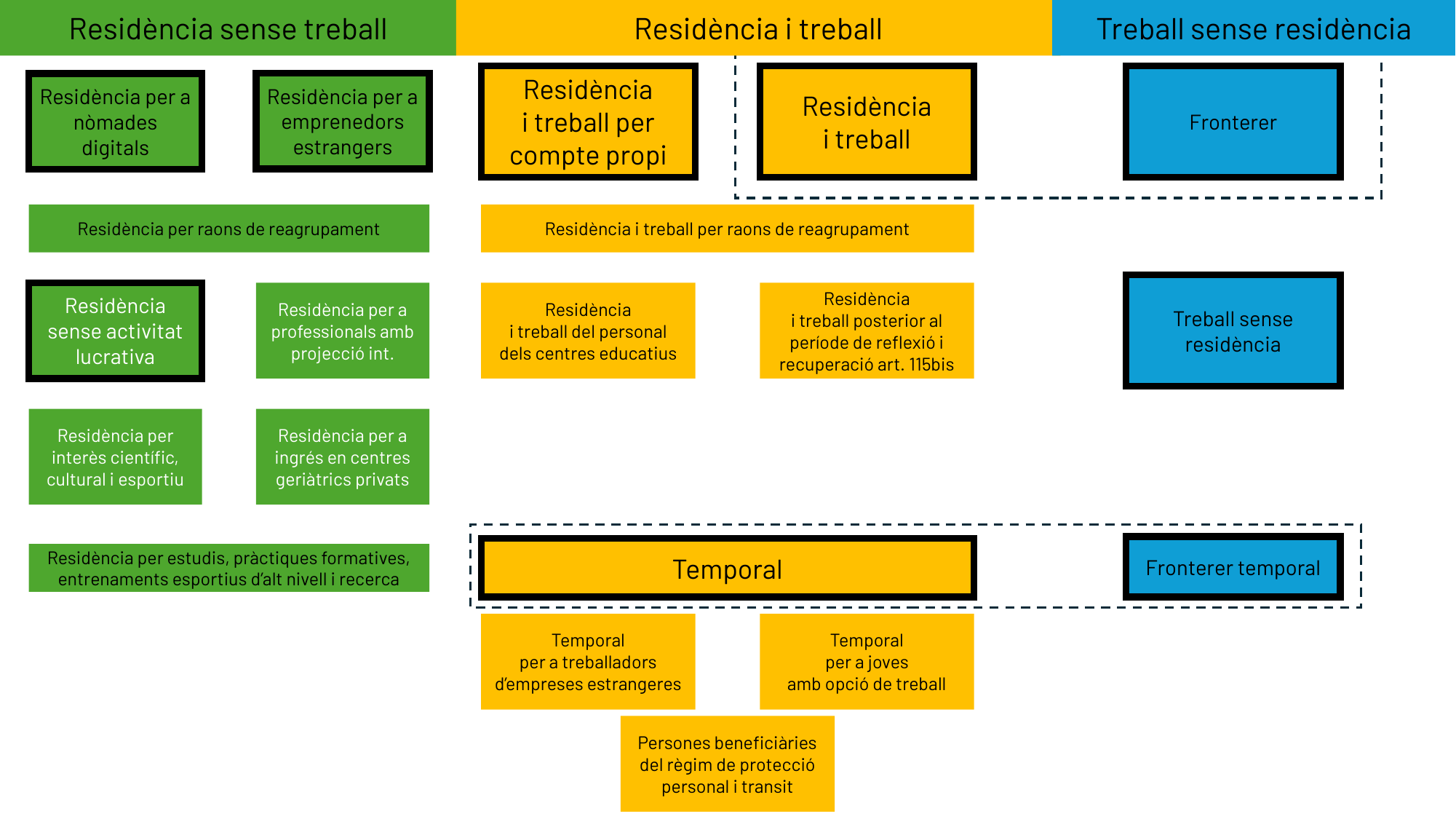

Residència sense treball
Residència i treball
Treball sense residència

Residència
i treball
Fronterer
Residència
i treball per compte propi
Residència per a emprenedors estrangers
Residència per a nòmades digitals
Residència per raons de reagrupament
Residència i treball per raons de reagrupament
Treball sense residència
Residència sense activitat lucrativa
Residència per a professionals amb projecció int.
Residència
i treball del personal dels centres educatius
Residència
i treball posterior al període de reflexió i recuperació art. 115bis
Residència per interès científic, cultural i esportiu
Residència per a ingrés en centres geriàtrics privats

Fronterer temporal
Temporal
Residència per estudis, pràctiques formatives, entrenaments esportius d’alt nivell i recerca
Temporal
per a treballadors d’empreses estrangeres
Temporal
per a joves
amb opció de treball
Persones beneficiàries del règim de protecció personal i transit